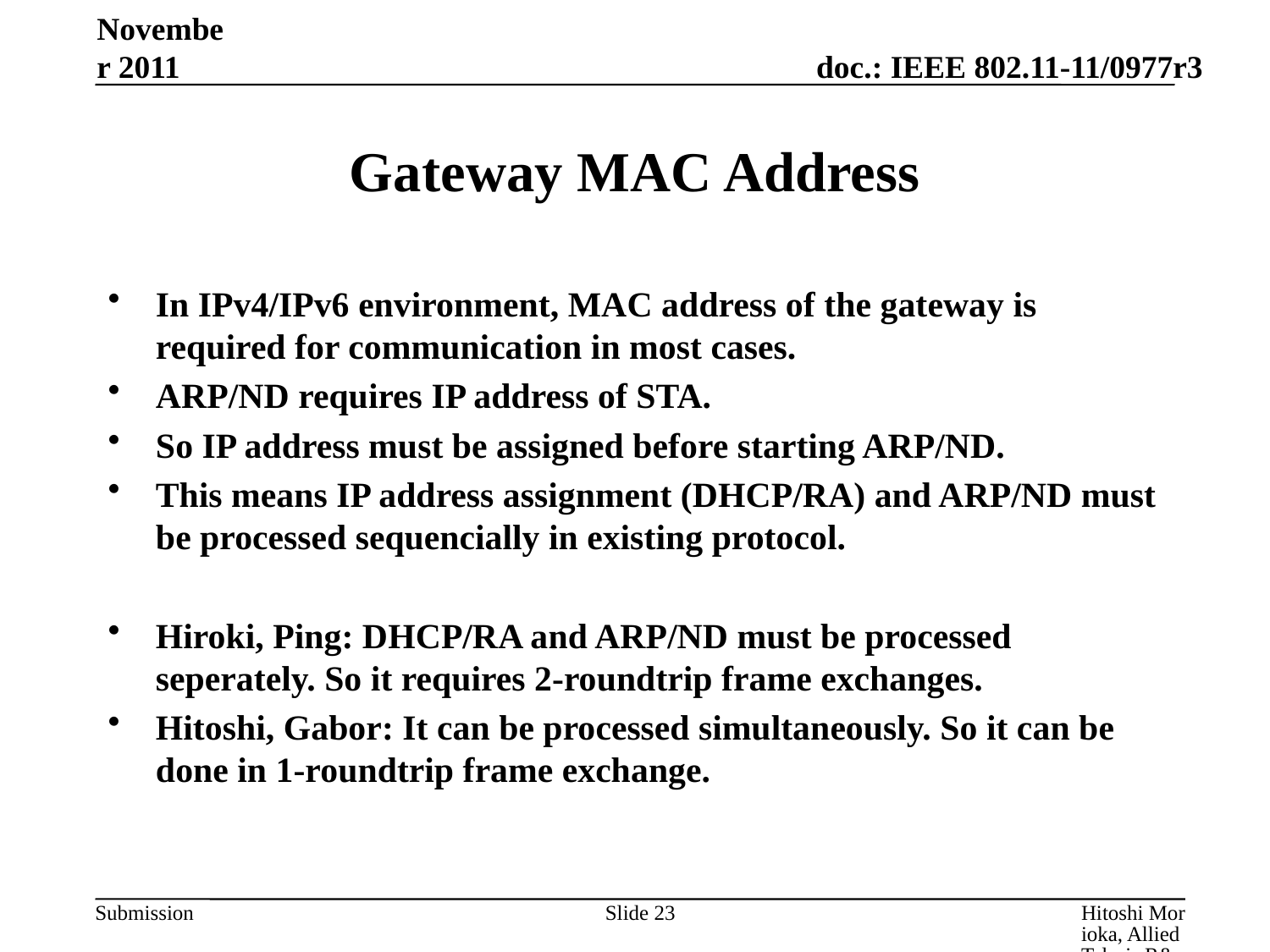

November 2011
# Gateway MAC Address
In IPv4/IPv6 environment, MAC address of the gateway is required for communication in most cases.
ARP/ND requires IP address of STA.
So IP address must be assigned before starting ARP/ND.
This means IP address assignment (DHCP/RA) and ARP/ND must be processed sequencially in existing protocol.

Hiroki, Ping: DHCP/RA and ARP/ND must be processed seperately. So it requires 2-roundtrip frame exchanges.
Hitoshi, Gabor: It can be processed simultaneously. So it can be done in 1-roundtrip frame exchange.
Slide 23
Hitoshi Morioka, Allied Telesis R&D Center